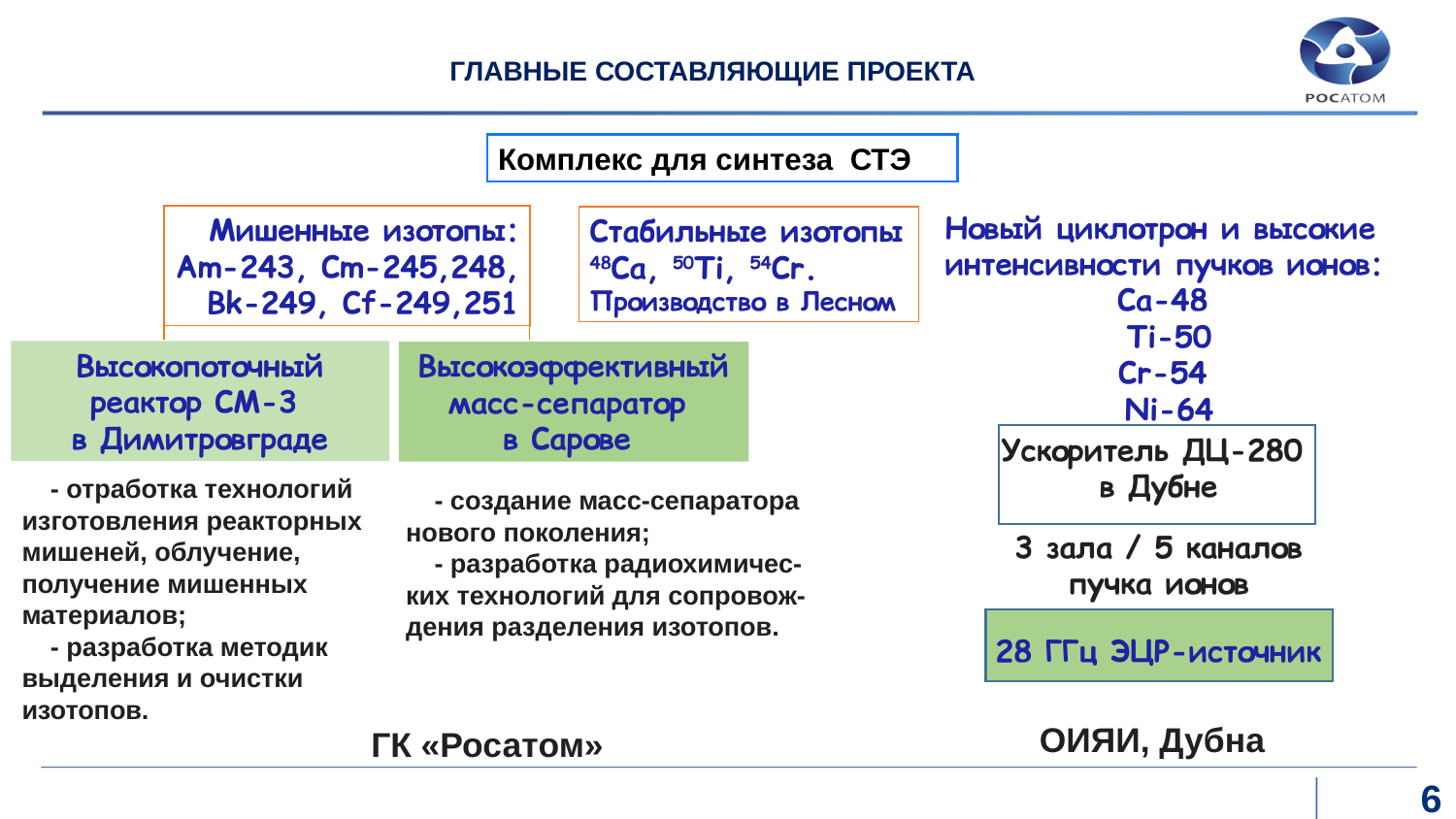

# ГЛАВНЫЕ СОСТАВЛЯЮЩИЕ ПРОЕКТА
Комплекс для синтеза  СТЭ
Новый циклотрон и высокие интенсивности пучков ионов:
Ca-48
Ti-50
Cr-54
Ni-64
Мишенные изотопы:
Am-243, Cm-245,248,
Bk-249, Cf-249,251
Стабильные изотопы 48Ca, 50Ti, 54Cr.
Производство в Лесном
Высокопоточный реактор СМ-3
в Димитровграде
Высокоэффективный масс-сепаратор
в Сарове
Производство
Фактор 2-5
Ускоритель ДЦ-280
в Дубне
3 зала / 5 каналов пучка ионов

28 ГГц ЭЦР-источник

- отработка технологий изготовления реакторных мишеней, облучение, получение мишенных материалов;
- разработка методик выделения и очистки изотопов.
- создание масс-сепаратора нового поколения;
- разработка радиохимичес-ких технологий для сопровож-дения разделения изотопов.

ОИЯИ, Дубна
ГК «Росатом»
6